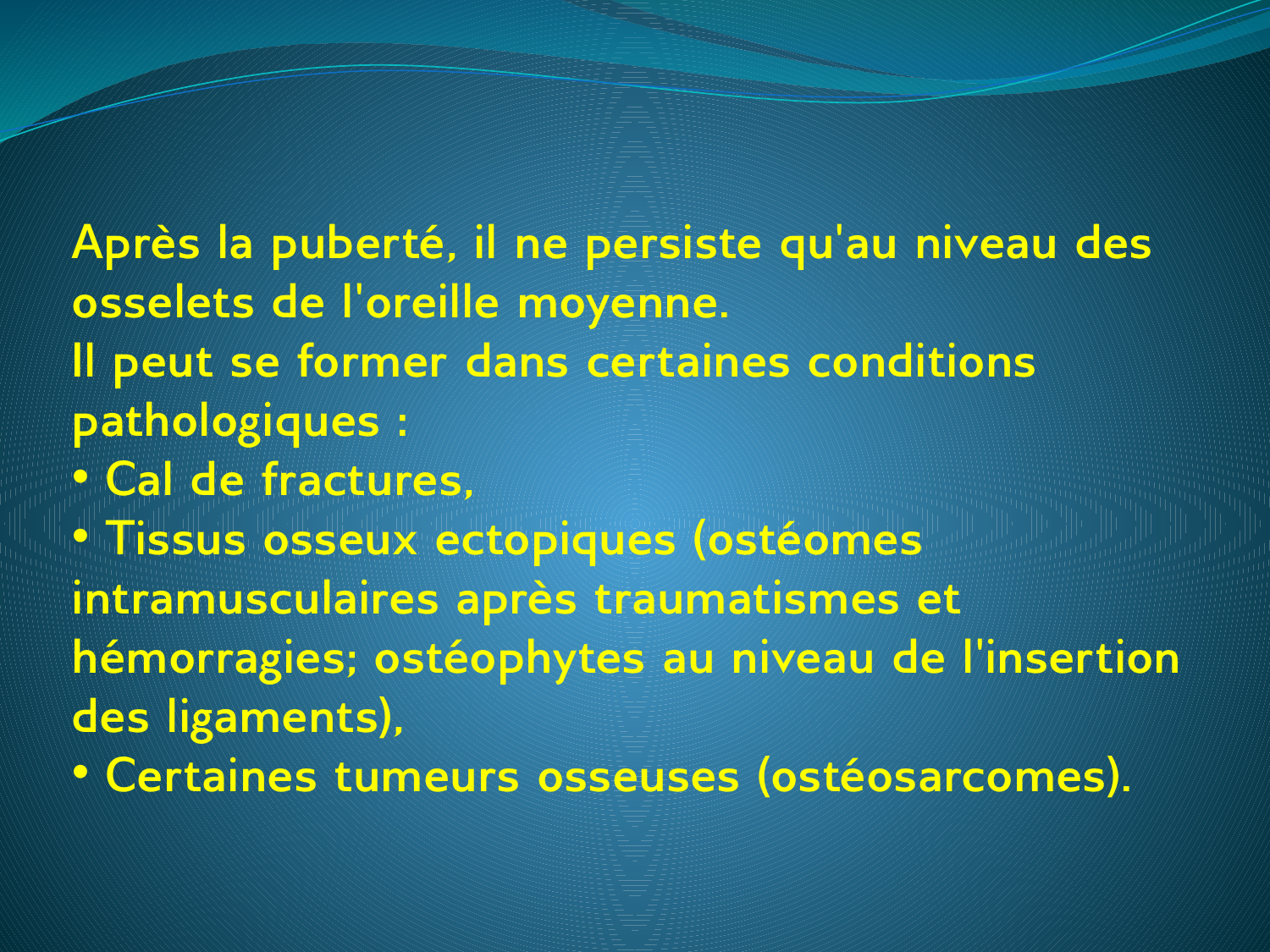

Après la puberté, il ne persiste qu'au niveau des osselets de l'oreille moyenne.
Il peut se former dans certaines conditions pathologiques :
 Cal de fractures,
 Tissus osseux ectopiques (ostéomes intramusculaires après traumatismes et hémorragies; ostéophytes au niveau de l'insertion des ligaments),
 Certaines tumeurs osseuses (ostéosarcomes).